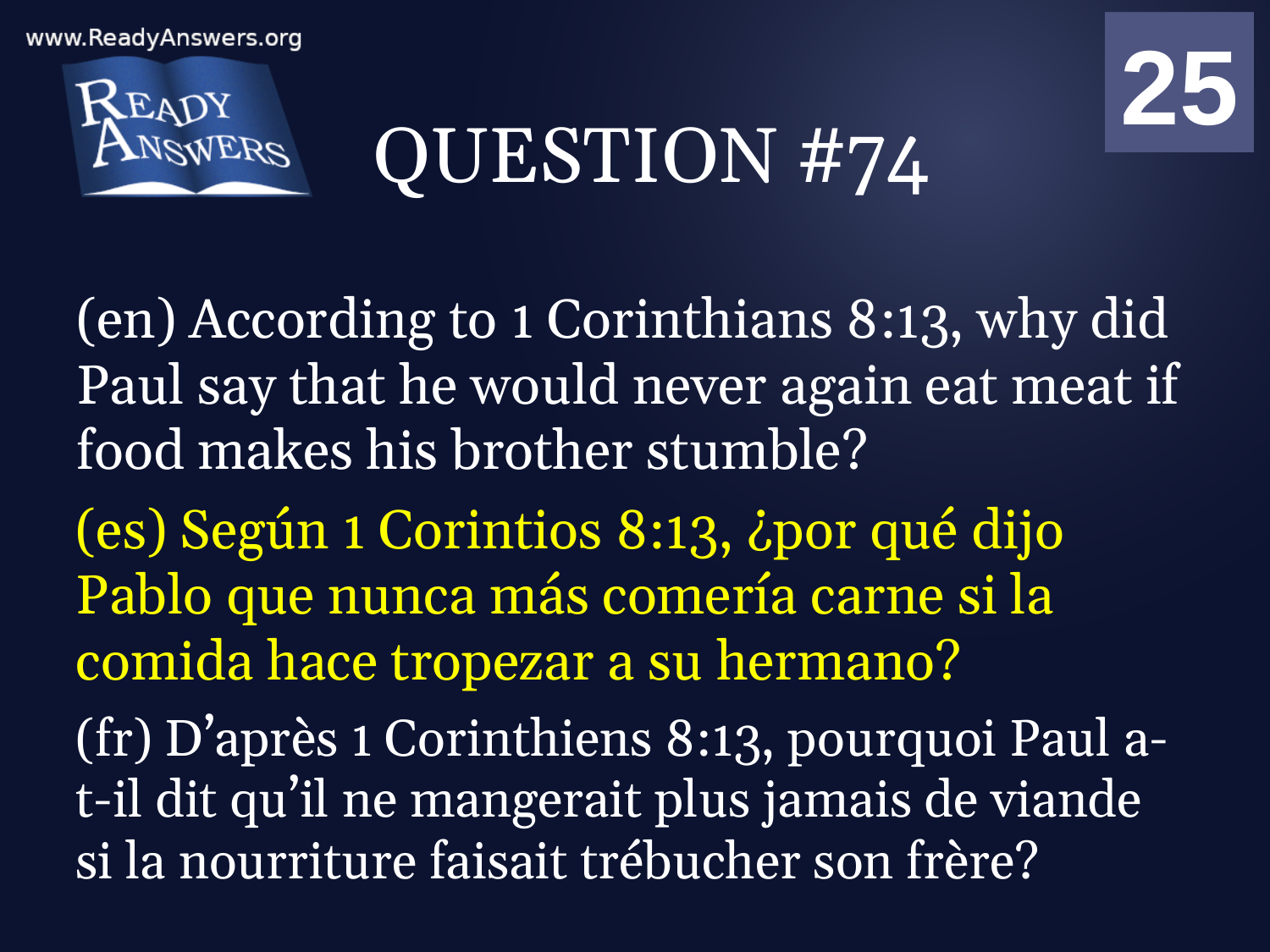

01
02
03
04
05
06
07
08
09
10
11
12
13
14
15
16
17
18
19
20
21
22
23
24
25
00
# QUESTION #74
(en) According to 1 Corinthians 8:13, why did Paul say that he would never again eat meat if food makes his brother stumble?
(es) Según 1 Corintios 8:13, ¿por qué dijo Pablo que nunca más comería carne si la comida hace tropezar a su hermano?
(fr) D’après 1 Corinthiens 8:13, pourquoi Paul a-t-il dit qu’il ne mangerait plus jamais de viande si la nourriture faisait trébucher son frère?